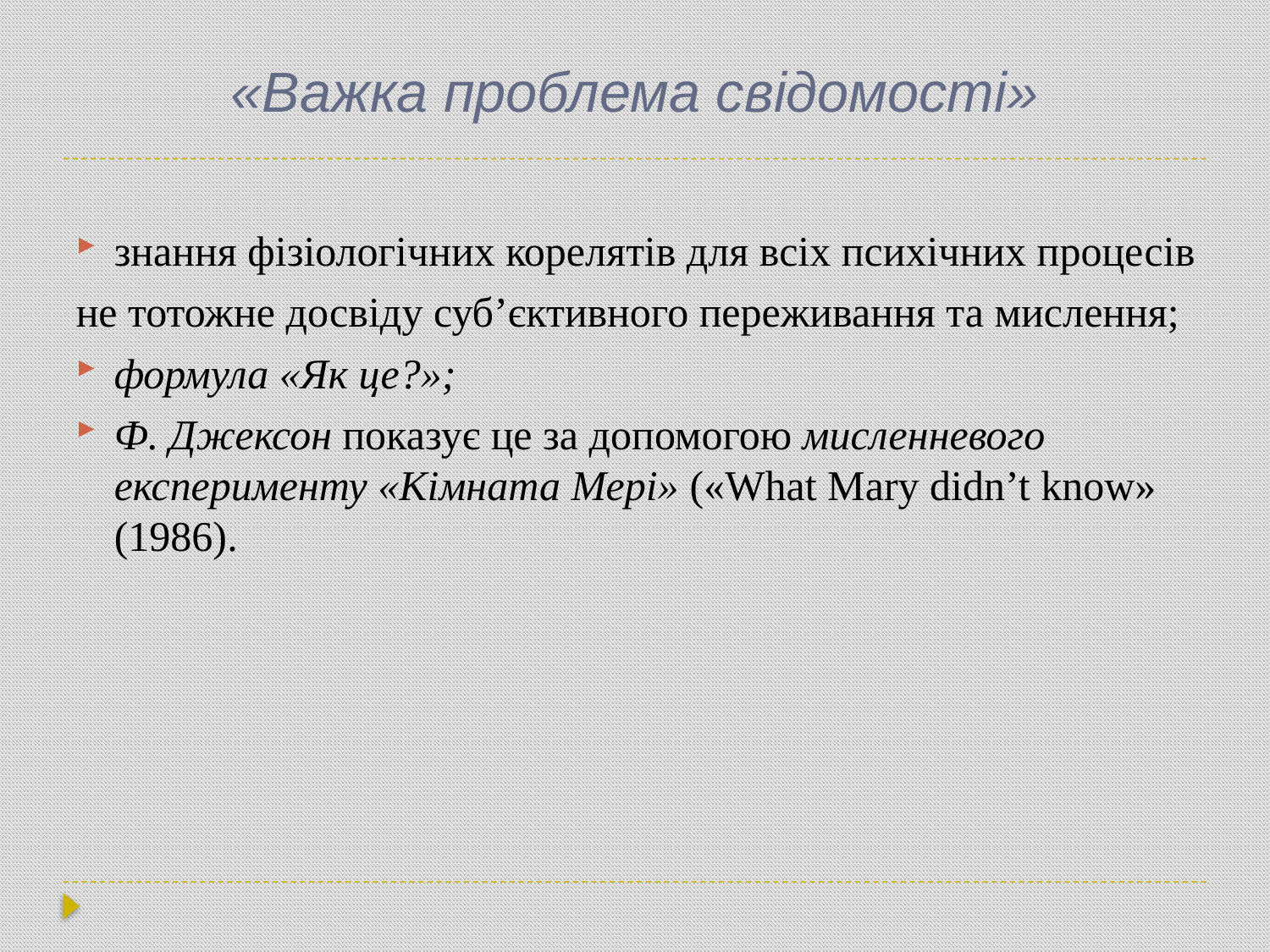

# «Важка проблема свідомості»

знання фізіологічних корелятів для всіх психічних процесів
не тотожне досвіду суб’єктивного переживання та мислення;
формула «Як це?»;
Ф. Джексон показує це за допомогою мисленневого експерименту «Кімната Мері» («What Mary didn’t know» (1986).